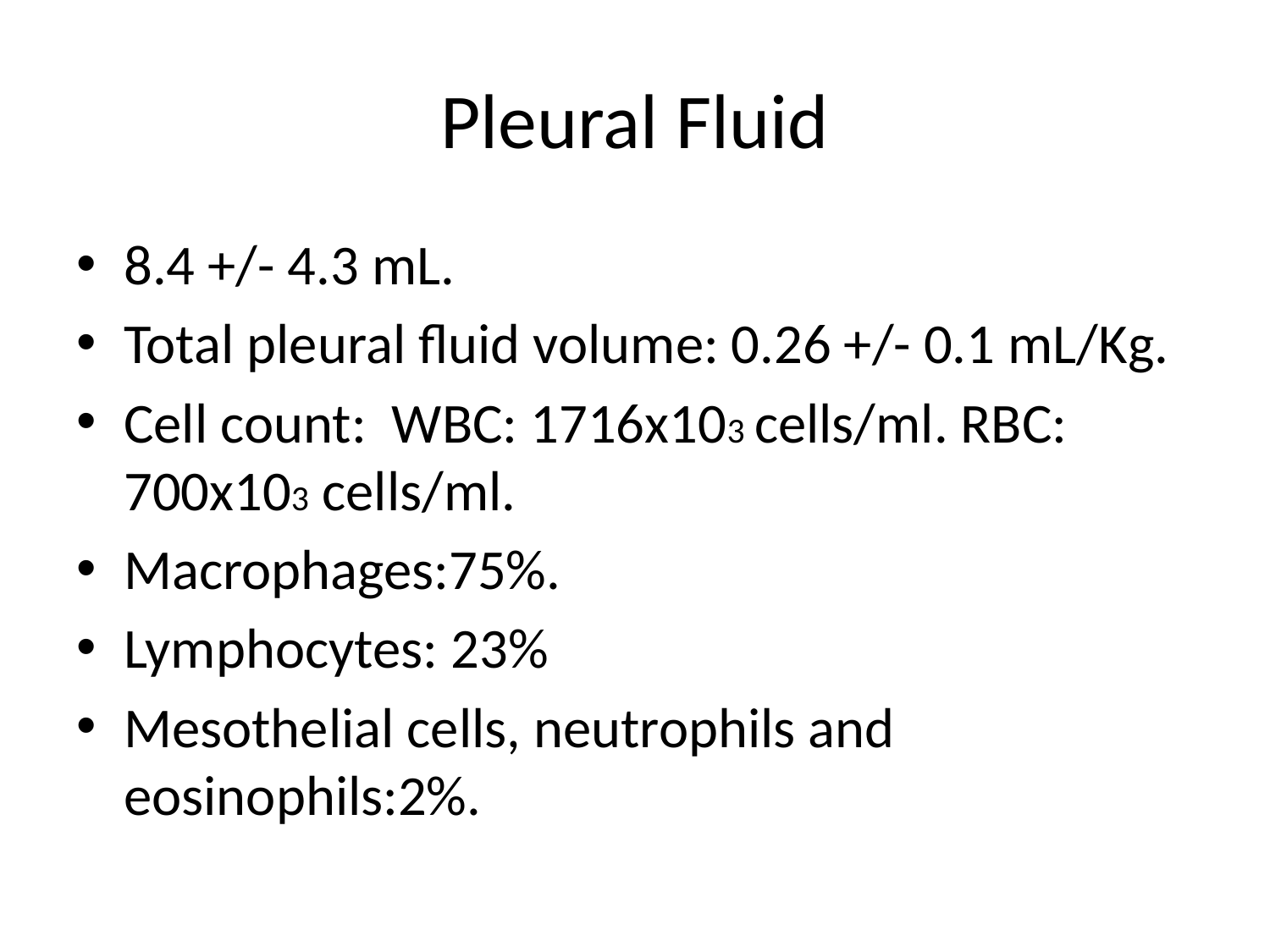

# Pleural Fluid
8.4 +/- 4.3 mL.
Total pleural fluid volume: 0.26 +/- 0.1 mL/Kg.
Cell count:  WBC: 1716x103 cells/ml. RBC: 700x103 cells/ml.
Macrophages:75%.
Lymphocytes: 23%
Mesothelial cells, neutrophils and eosinophils:2%.